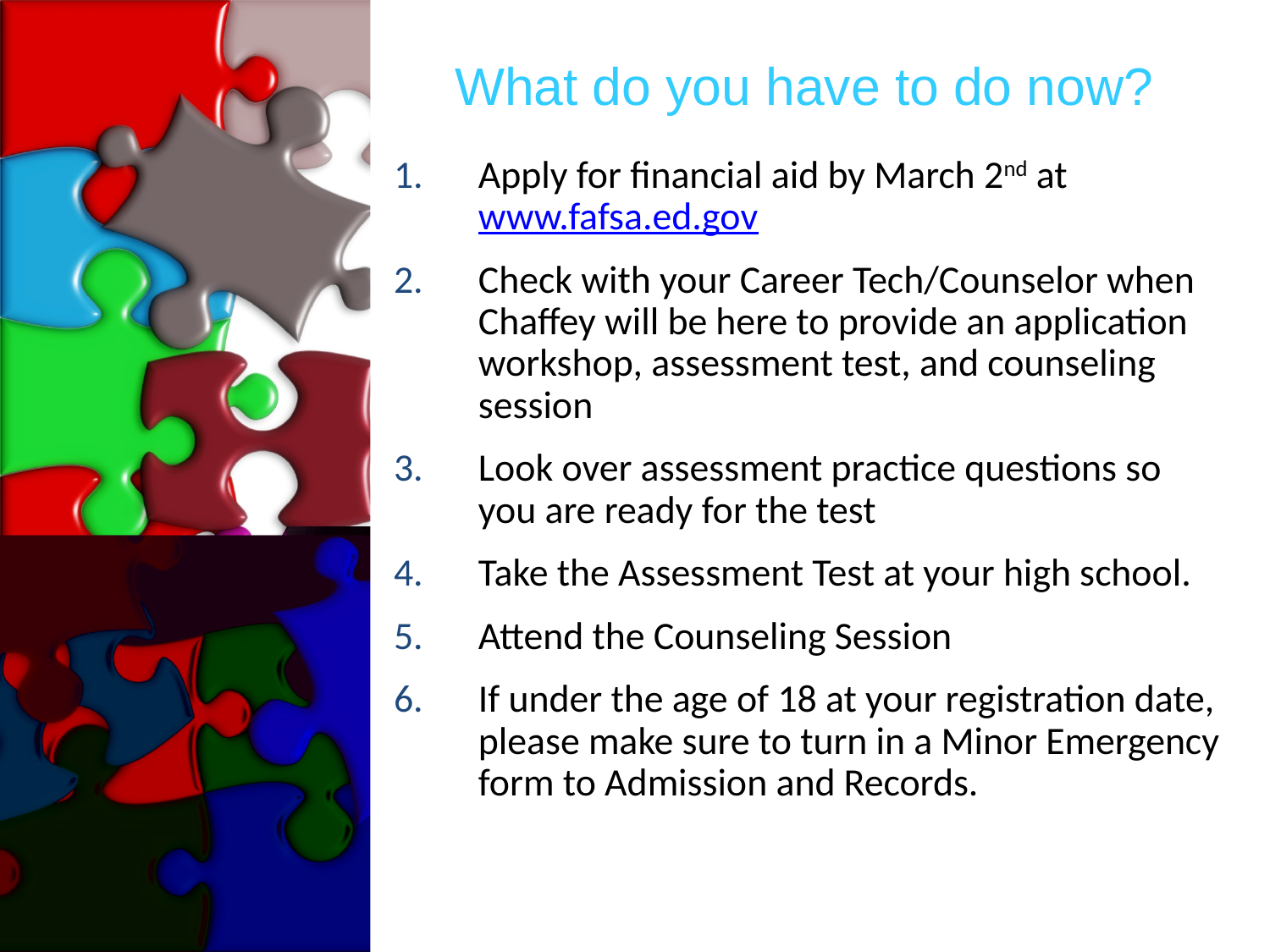

# What do you have to do now?
Apply for financial aid by March 2nd at www.fafsa.ed.gov

Check with your Career Tech/Counselor when Chaffey will be here to provide an application workshop, assessment test, and counseling session

Look over assessment practice questions so you are ready for the test

Take the Assessment Test at your high school.

Attend the Counseling Session

If under the age of 18 at your registration date, please make sure to turn in a Minor Emergency form to Admission and Records.